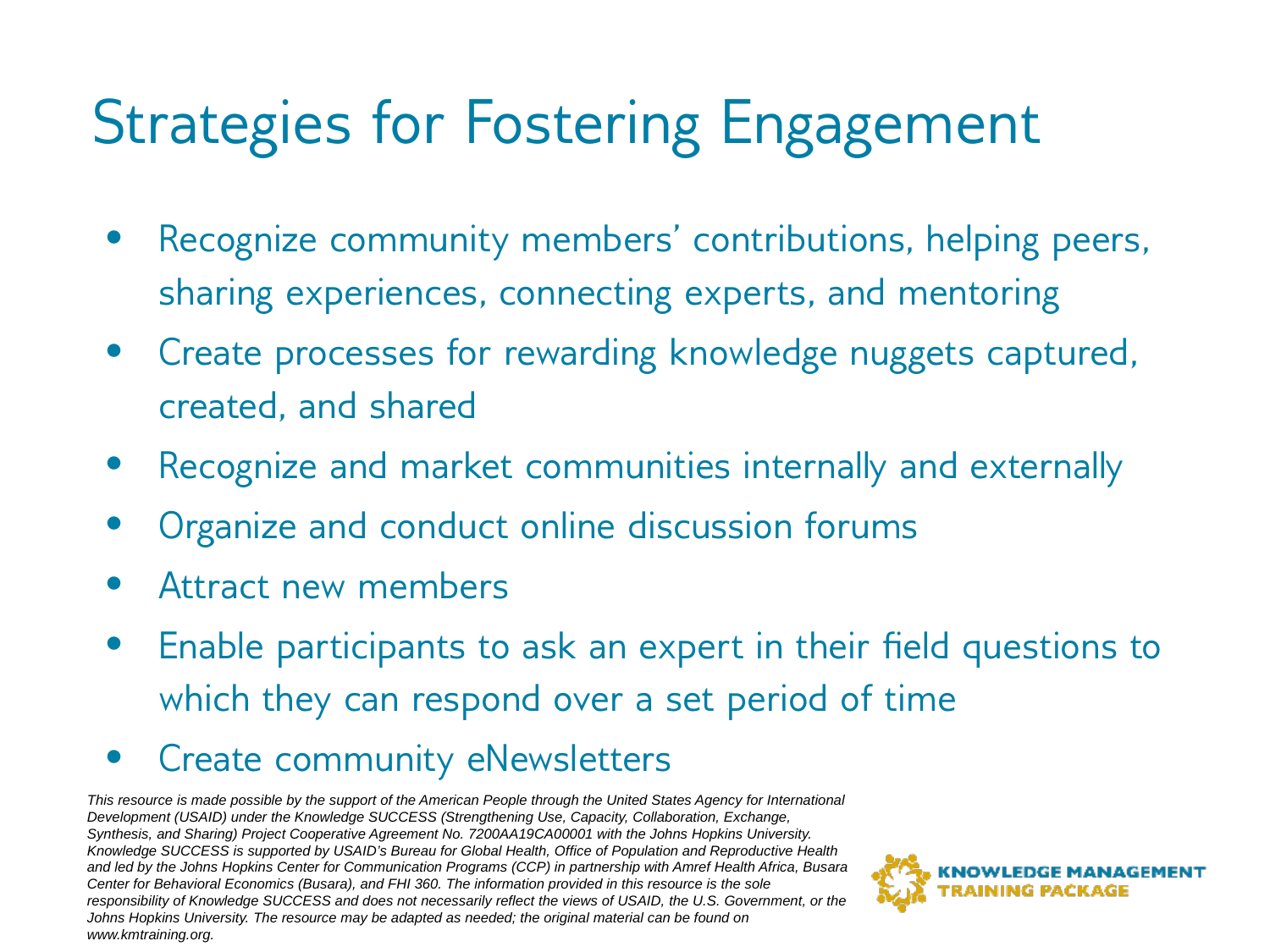

# Strategies for Fostering Engagement
Recognize community members’ contributions, helping peers, sharing experiences, connecting experts, and mentoring
Create processes for rewarding knowledge nuggets captured, created, and shared
Recognize and market communities internally and externally
Organize and conduct online discussion forums
Attract new members
Enable participants to ask an expert in their field questions to which they can respond over a set period of time
Create community eNewsletters